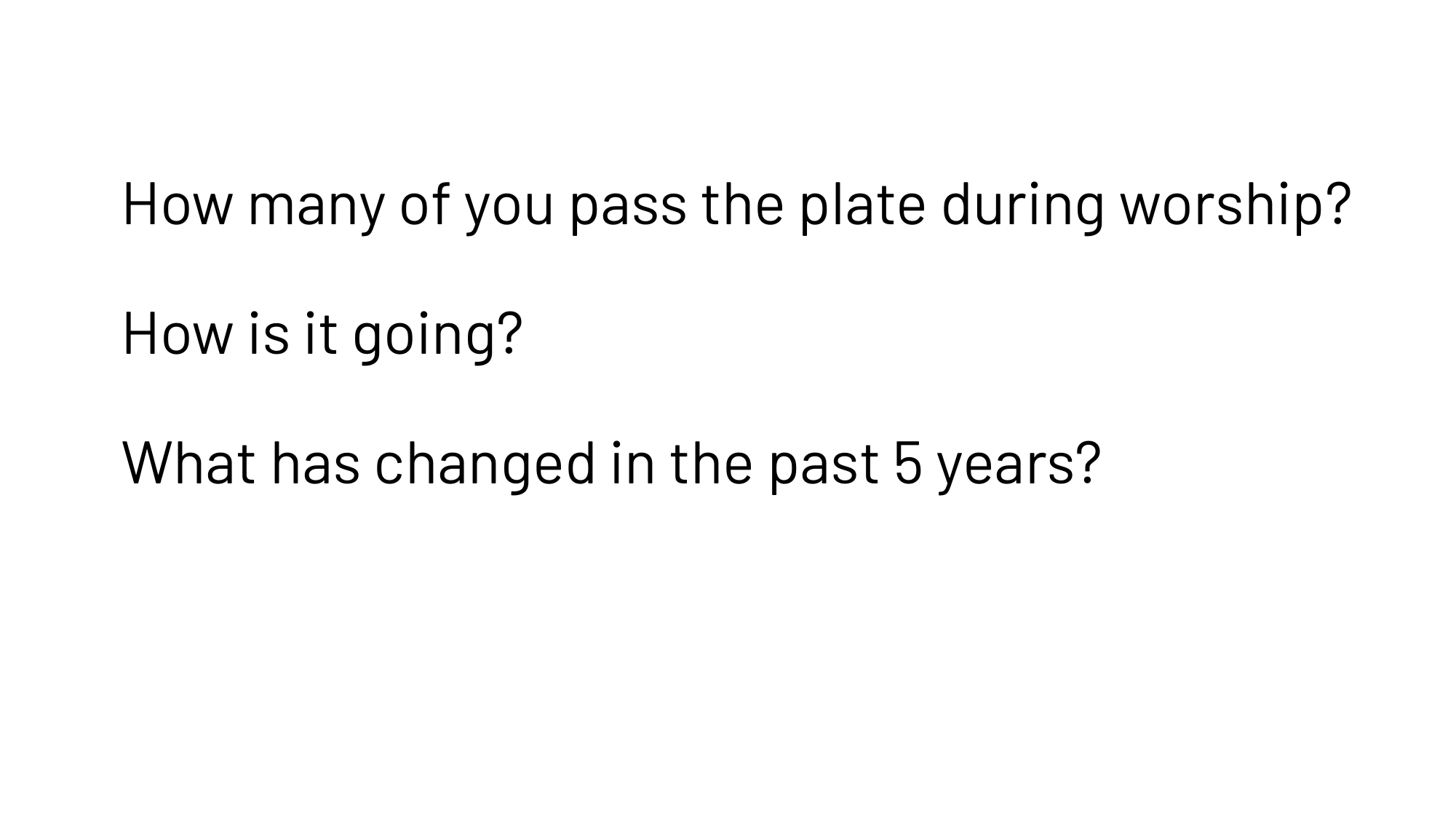

# How many of you pass the plate during worship? How is it going? What has changed in the past 5 years?